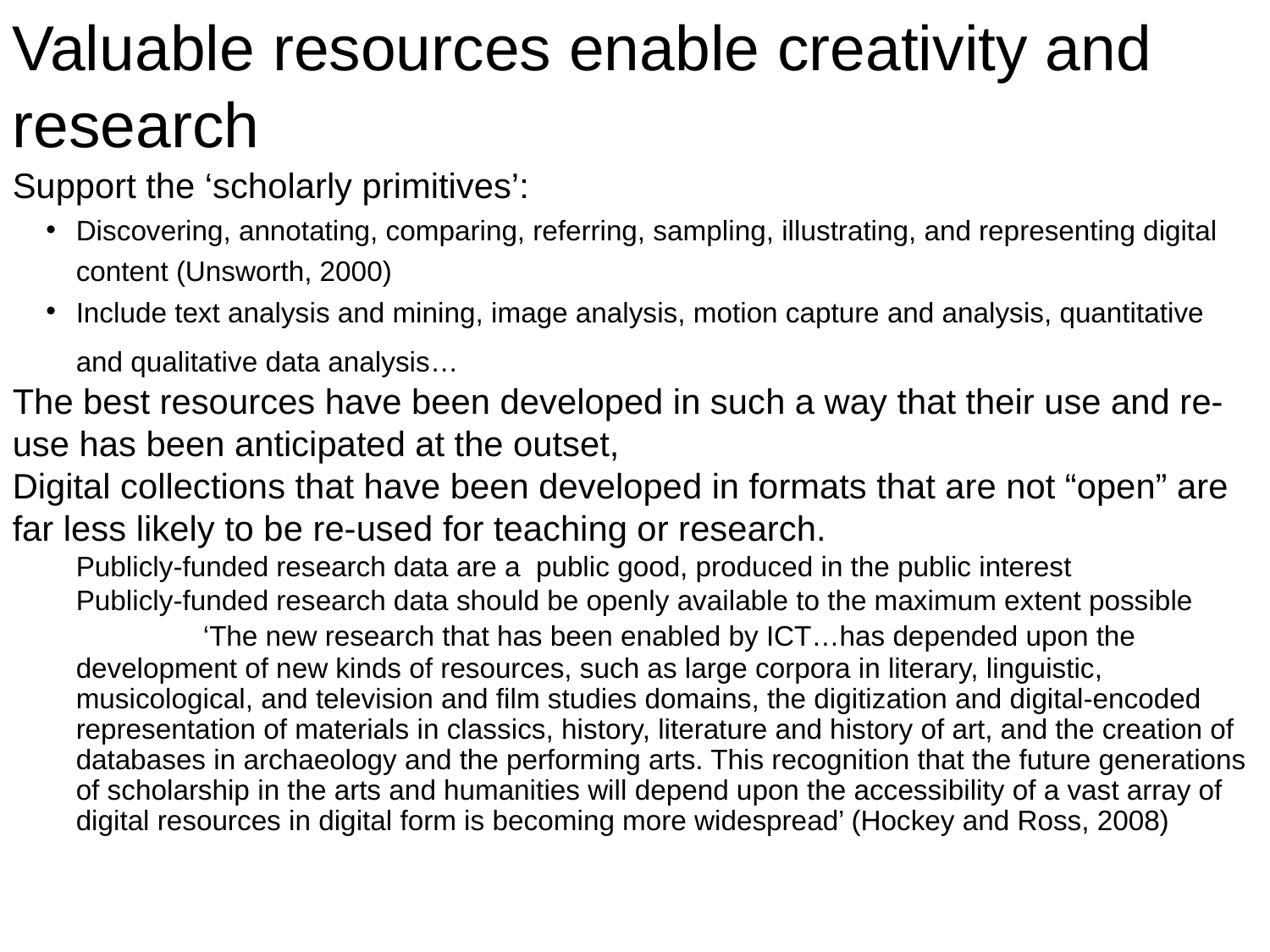

Valuable resources enable creativity and research
Support the ‘scholarly primitives’:
Discovering, annotating, comparing, referring, sampling, illustrating, and representing digital content (Unsworth, 2000)
Include text analysis and mining, image analysis, motion capture and analysis, quantitative and qualitative data analysis…
The best resources have been developed in such a way that their use and re-use has been anticipated at the outset,
Digital collections that have been developed in formats that are not “open” are far less likely to be re-used for teaching or research.
Publicly-funded research data are a  public good, produced in the public interest
Publicly-funded research data should be openly available to the maximum extent possible
	‘The new research that has been enabled by ICT…has depended upon the development of new kinds of resources, such as large corpora in literary, linguistic, musicological, and television and film studies domains, the digitization and digital-encoded representation of materials in classics, history, literature and history of art, and the creation of databases in archaeology and the performing arts. This recognition that the future generations of scholarship in the arts and humanities will depend upon the accessibility of a vast array of digital resources in digital form is becoming more widespread’ (Hockey and Ross, 2008)